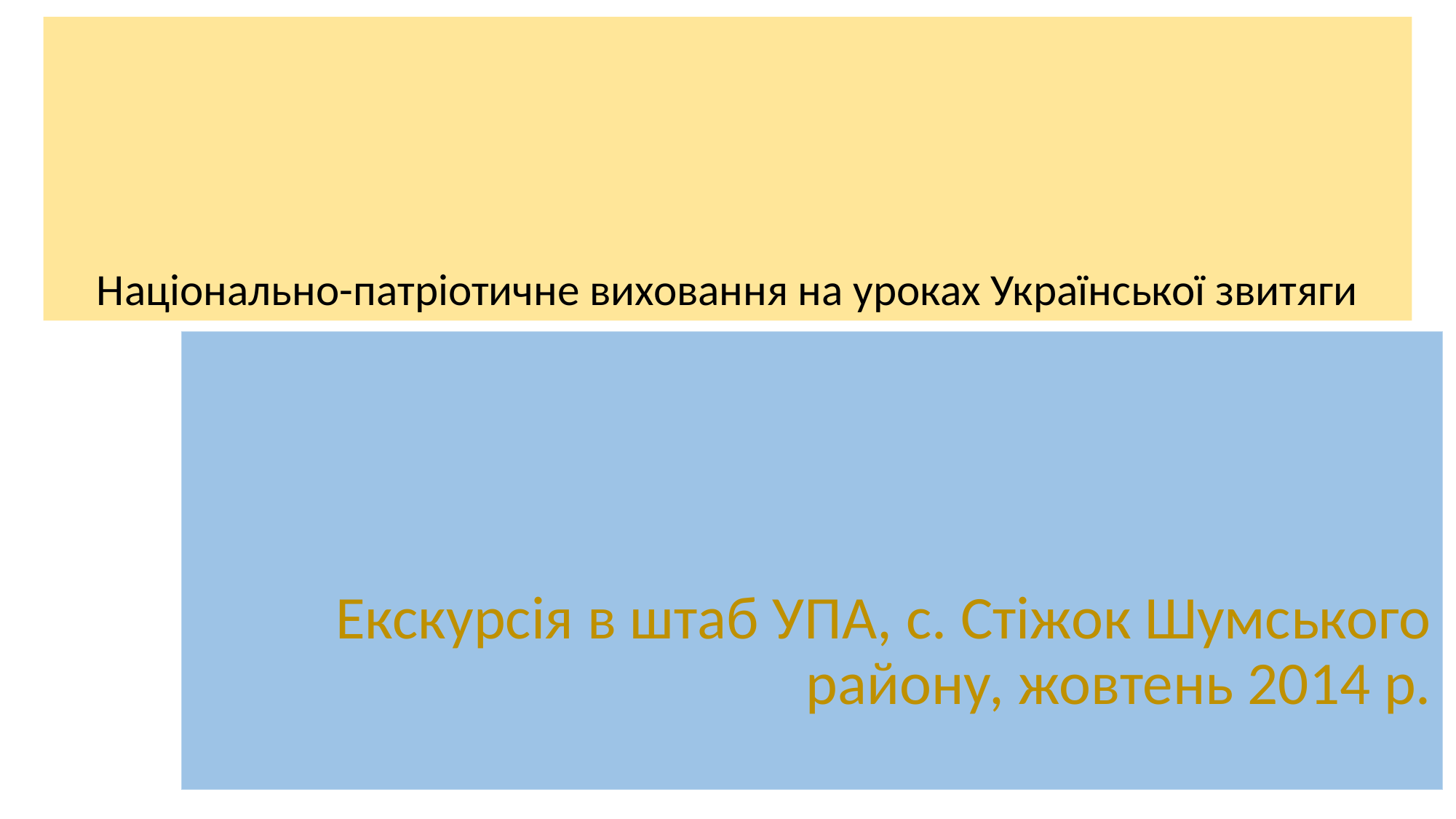

# Національно-патріотичне виховання на уроках Української звитяги

Екскурсія в штаб УПА, с. Стіжок Шумського району, жовтень 2014 р.